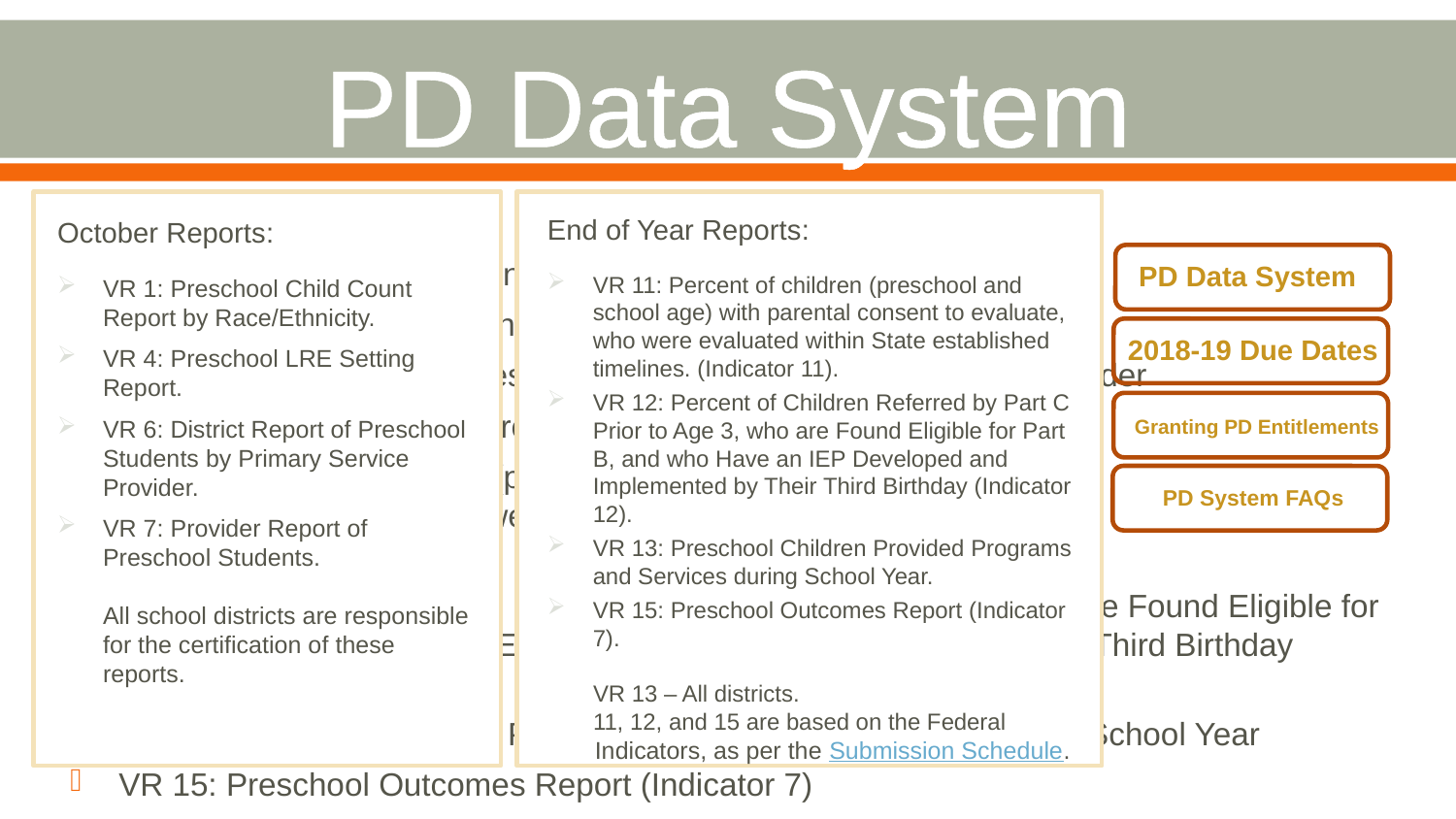

# PD Data System

VR 1: Preschool Child Count Report by Race/Ethnicity
VR 4: Preschool LRE Setting Report
VR 6: District Report of Preschool Students by Primary Service Provider
VR 7: Provider Report of Preschool Students
VR11: Percent of children (preschool and school age) with parental
consent to evaluate, who were evaluated within State established
timelines. (Indicator 11)
VR-12: Percent of Children Referred by Part C Prior to Age 3, who are Found Eligible for Part B, and who Have an IEP Developed and Implemented by Their Third Birthday (Indicator 12)
VR 13: Preschool Children Provided Programs and Services during School Year
VR 15: Preschool Outcomes Report (Indicator 7)

October Reports:
VR 1: Preschool Child Count Report by Race/Ethnicity.
VR 4: Preschool LRE Setting Report.
VR 6: District Report of Preschool Students by Primary Service Provider.
VR 7: Provider Report of Preschool Students.
All school districts are responsible for the certification of these reports.

End of Year Reports:
VR 11: Percent of children (preschool and school age) with parental consent to evaluate, who were evaluated within State established timelines. (Indicator 11).
VR 12: Percent of Children Referred by Part C Prior to Age 3, who are Found Eligible for Part B, and who Have an IEP Developed and Implemented by Their Third Birthday (Indicator 12).
VR 13: Preschool Children Provided Programs and Services during School Year.
VR 15: Preschool Outcomes Report (Indicator 7).
       VR 13 – All districts.
       11, 12, and 15 are based on the Federal
       Indicators, as per the Submission Schedule.

 PD Data System

2018-19 Due Dates

Granting PD Entitlements

PD System FAQs